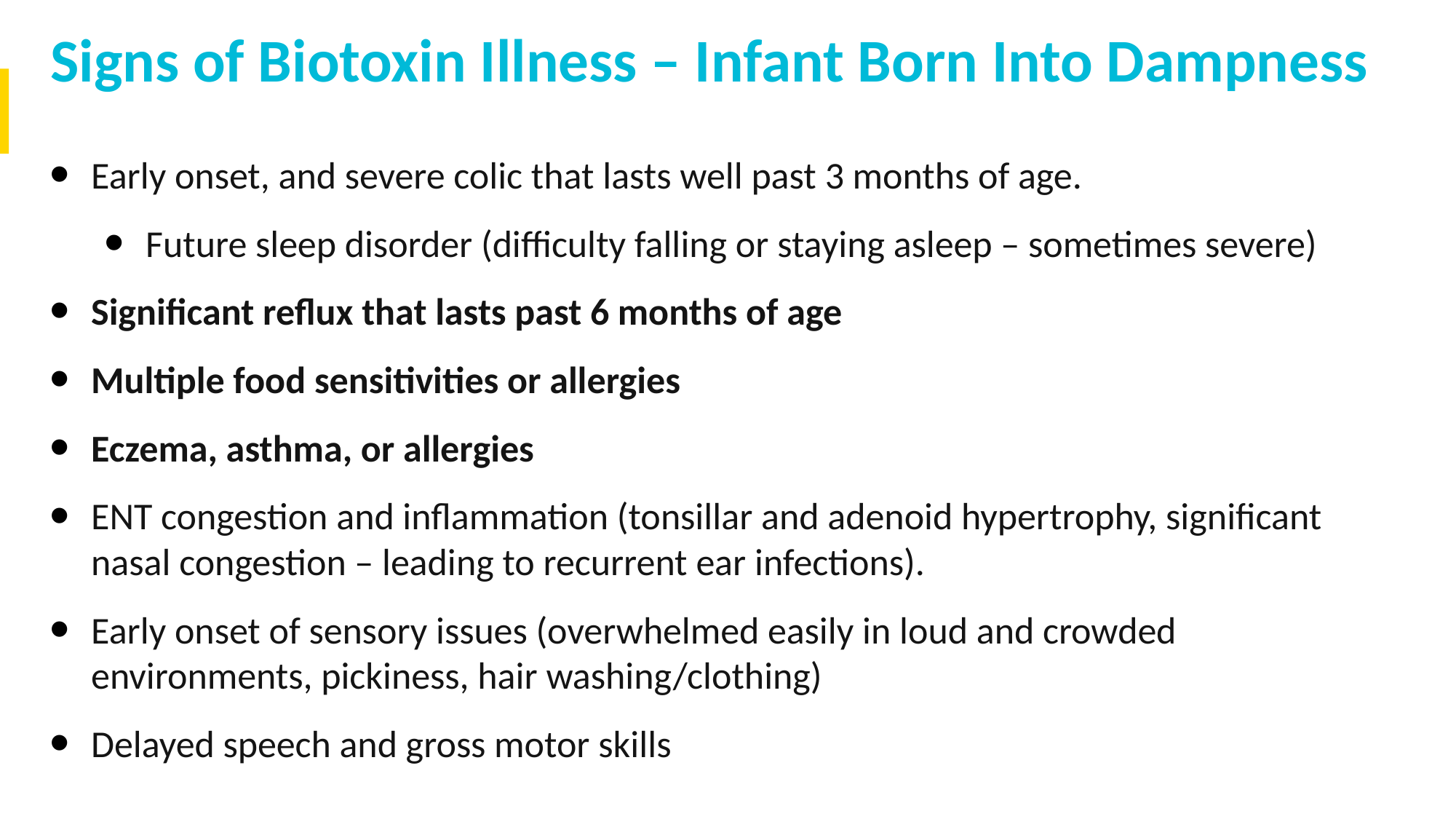

Signs of Biotoxin Illness – Infant Born Into Dampness
Early onset, and severe colic that lasts well past 3 months of age.
Future sleep disorder (difficulty falling or staying asleep – sometimes severe)
Significant reflux that lasts past 6 months of age
Multiple food sensitivities or allergies
Eczema, asthma, or allergies
ENT congestion and inflammation (tonsillar and adenoid hypertrophy, significant nasal congestion – leading to recurrent ear infections).
Early onset of sensory issues (overwhelmed easily in loud and crowded environments, pickiness, hair washing/clothing)
Delayed speech and gross motor skills